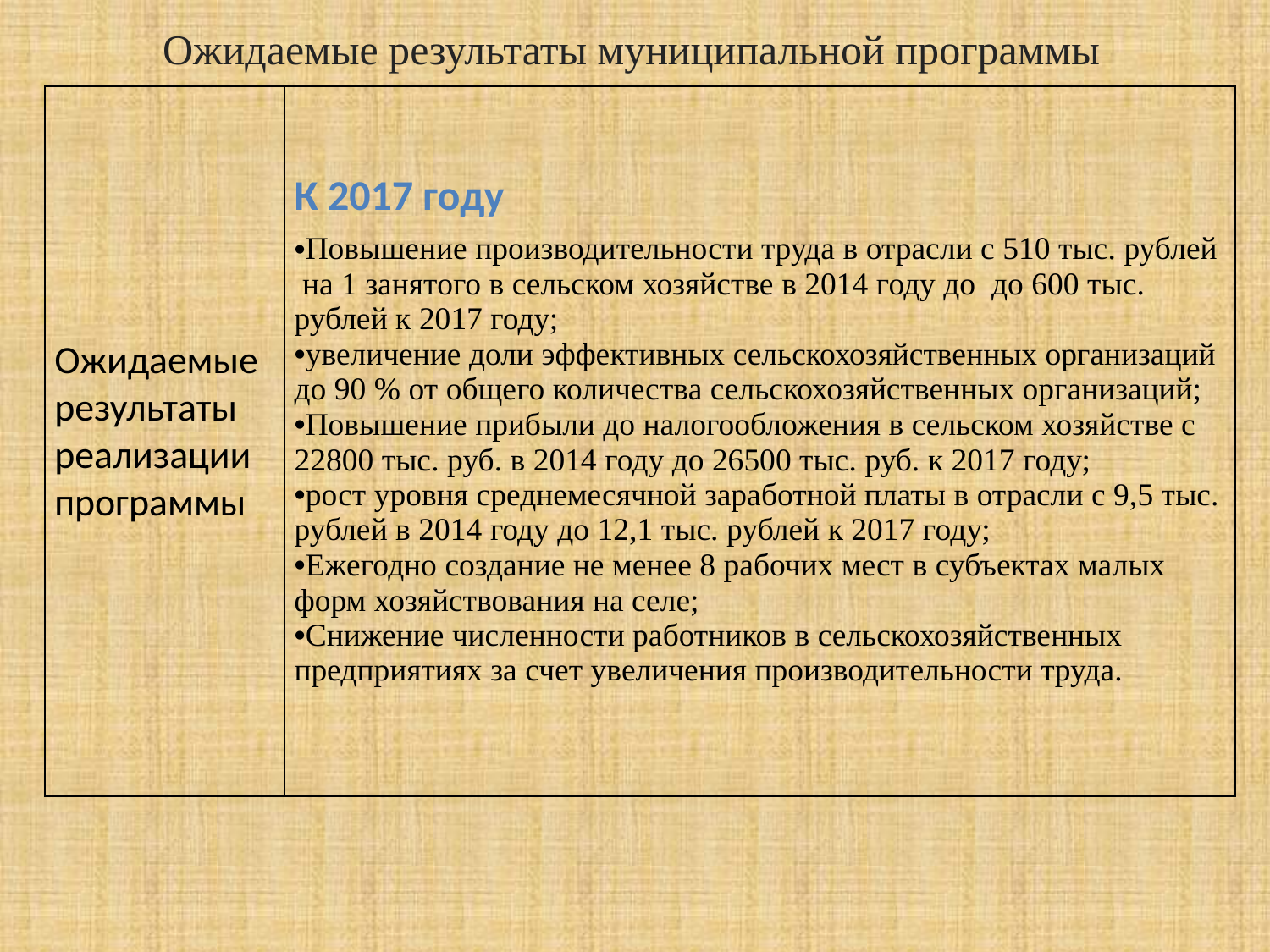

Ожидаемые результаты муниципальной программы
| Ожидаемые результаты реализации программы | К 2017 году Повышение производительности труда в отрасли с 510 тыс. рублей на 1 занятого в сельском хозяйстве в 2014 году до до 600 тыс. рублей к 2017 году; увеличение доли эффективных сельскохозяйственных организаций до 90 % от общего количества сельскохозяйственных организаций; Повышение прибыли до налогообложения в сельском хозяйстве с 22800 тыс. руб. в 2014 году до 26500 тыс. руб. к 2017 году; рост уровня среднемесячной заработной платы в отрасли с 9,5 тыс. рублей в 2014 году до 12,1 тыс. рублей к 2017 году; Ежегодно создание не менее 8 рабочих мест в субъектах малых форм хозяйствования на селе; Снижение численности работников в сельскохозяйственных предприятиях за счет увеличения производительности труда. |
| --- | --- |